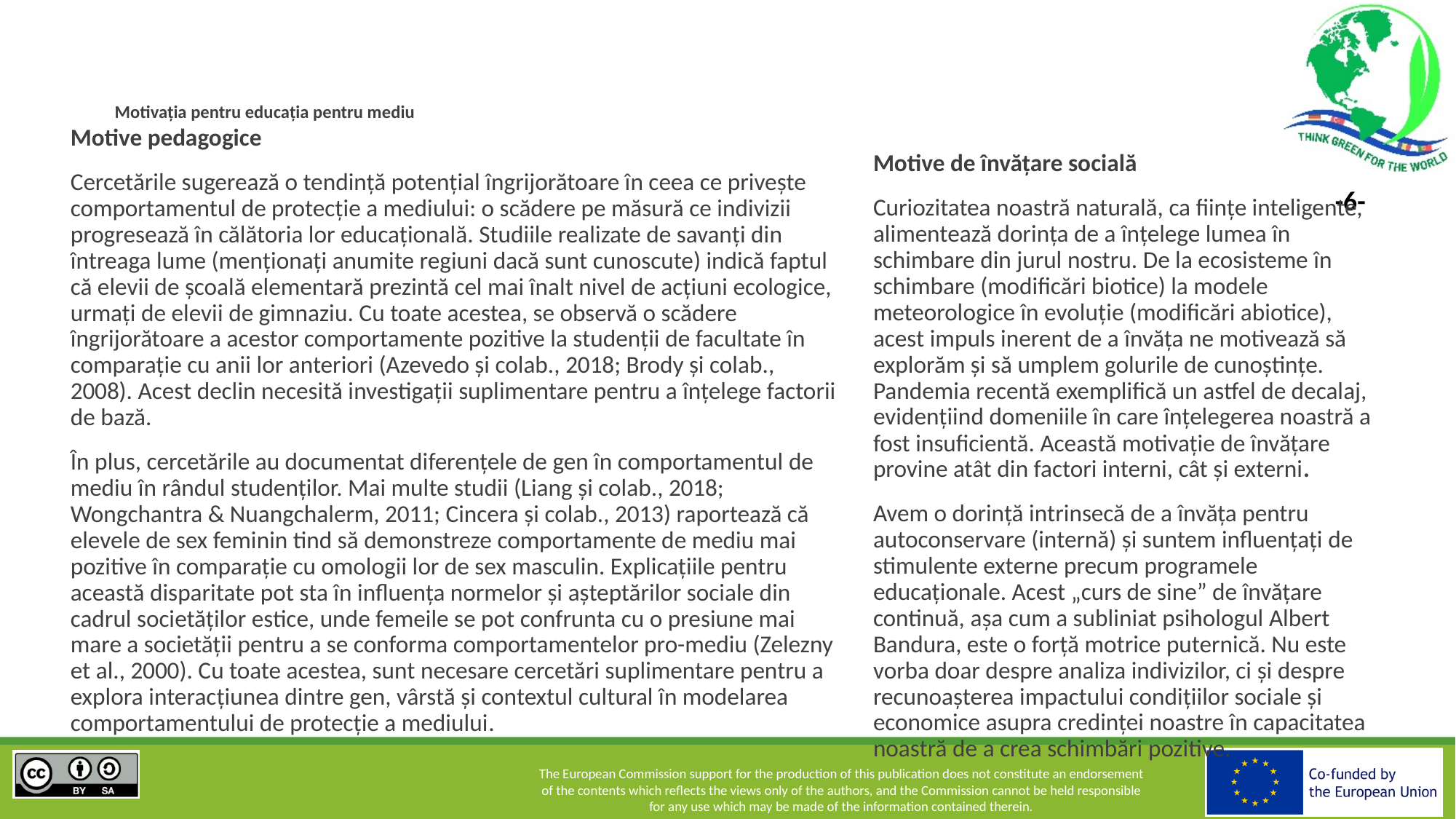

# Motivația pentru educația pentru mediu
Motive pedagogice
Cercetările sugerează o tendință potențial îngrijorătoare în ceea ce privește comportamentul de protecție a mediului: o scădere pe măsură ce indivizii progresează în călătoria lor educațională. Studiile realizate de savanți din întreaga lume (menționați anumite regiuni dacă sunt cunoscute) indică faptul că elevii de școală elementară prezintă cel mai înalt nivel de acțiuni ecologice, urmați de elevii de gimnaziu. Cu toate acestea, se observă o scădere îngrijorătoare a acestor comportamente pozitive la studenții de facultate în comparație cu anii lor anteriori (Azevedo și colab., 2018; Brody și colab., 2008). Acest declin necesită investigații suplimentare pentru a înțelege factorii de bază.
În plus, cercetările au documentat diferențele de gen în comportamentul de mediu în rândul studenților. Mai multe studii (Liang și colab., 2018; Wongchantra & Nuangchalerm, 2011; Cincera și colab., 2013) raportează că elevele de sex feminin tind să demonstreze comportamente de mediu mai pozitive în comparație cu omologii lor de sex masculin. Explicațiile pentru această disparitate pot sta în influența normelor și așteptărilor sociale din cadrul societăților estice, unde femeile se pot confrunta cu o presiune mai mare a societății pentru a se conforma comportamentelor pro-mediu (Zelezny et al., 2000). Cu toate acestea, sunt necesare cercetări suplimentare pentru a explora interacțiunea dintre gen, vârstă și contextul cultural în modelarea comportamentului de protecție a mediului.

Motive de învățare socială
Curiozitatea noastră naturală, ca ființe inteligente, alimentează dorința de a înțelege lumea în schimbare din jurul nostru. De la ecosisteme în schimbare (modificări biotice) la modele meteorologice în evoluție (modificări abiotice), acest impuls inerent de a învăța ne motivează să explorăm și să umplem golurile de cunoștințe. Pandemia recentă exemplifică un astfel de decalaj, evidențiind domeniile în care înțelegerea noastră a fost insuficientă. Această motivație de învățare provine atât din factori interni, cât și externi.
Avem o dorință intrinsecă de a învăța pentru autoconservare (internă) și suntem influențați de stimulente externe precum programele educaționale. Acest „curs de sine” de învățare continuă, așa cum a subliniat psihologul Albert Bandura, este o forță motrice puternică. Nu este vorba doar despre analiza indivizilor, ci și despre recunoașterea impactului condițiilor sociale și economice asupra credinței noastre în capacitatea noastră de a crea schimbări pozitive.